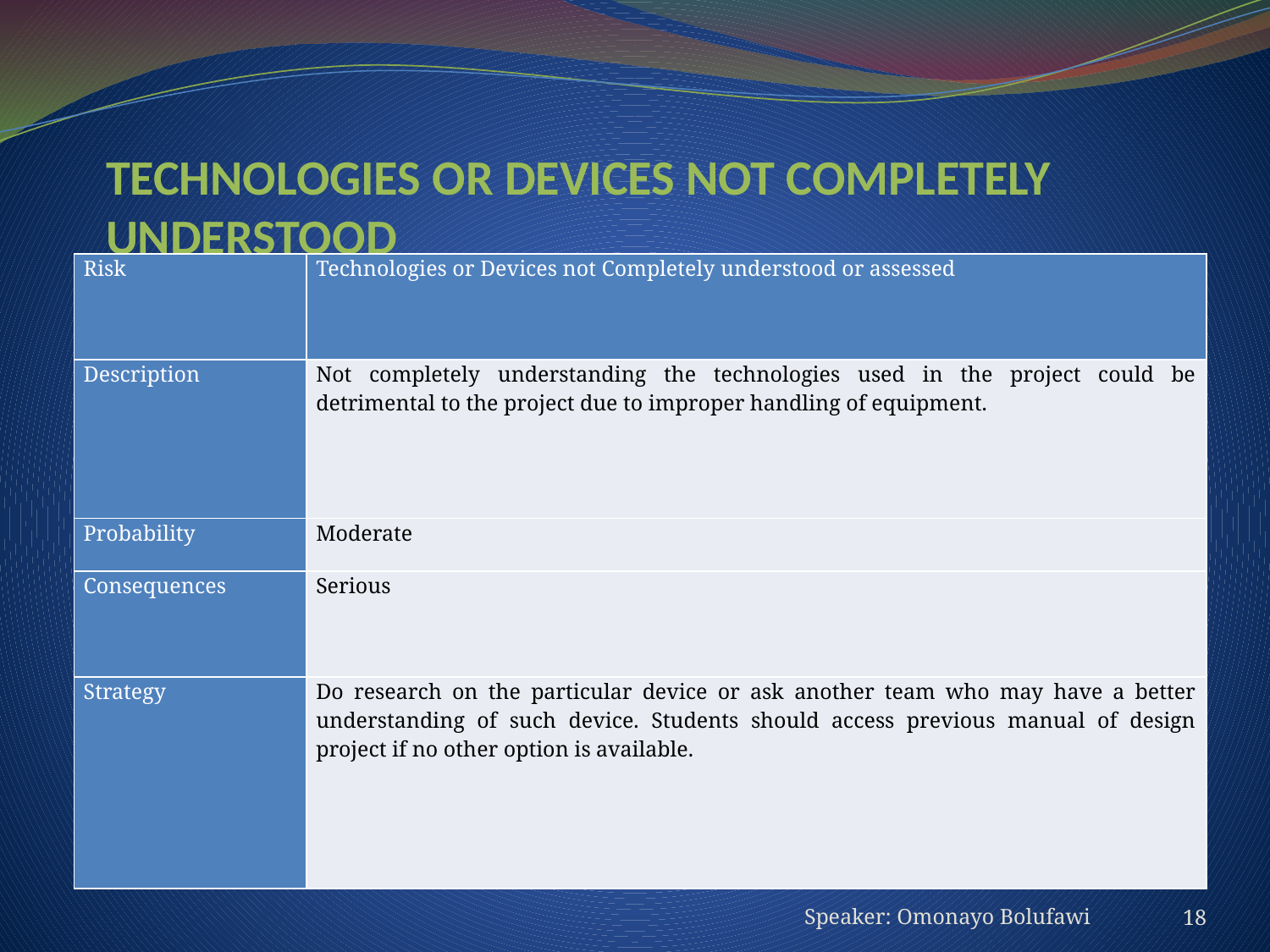

| Risk | Technologies or Devices not Completely understood or assessed |
| --- | --- |
| Description | Not completely understanding the technologies used in the project could be detrimental to the project due to improper handling of equipment. |
| Probability | Moderate |
| Consequences | Serious |
| Strategy | Do research on the particular device or ask another team who may have a better understanding of such device. Students should access previous manual of design project if no other option is available. |
# TECHNOLOGIES OR DEVICES NOT COMPLETELY UNDERSTOOD
Speaker: Omonayo Bolufawi
18